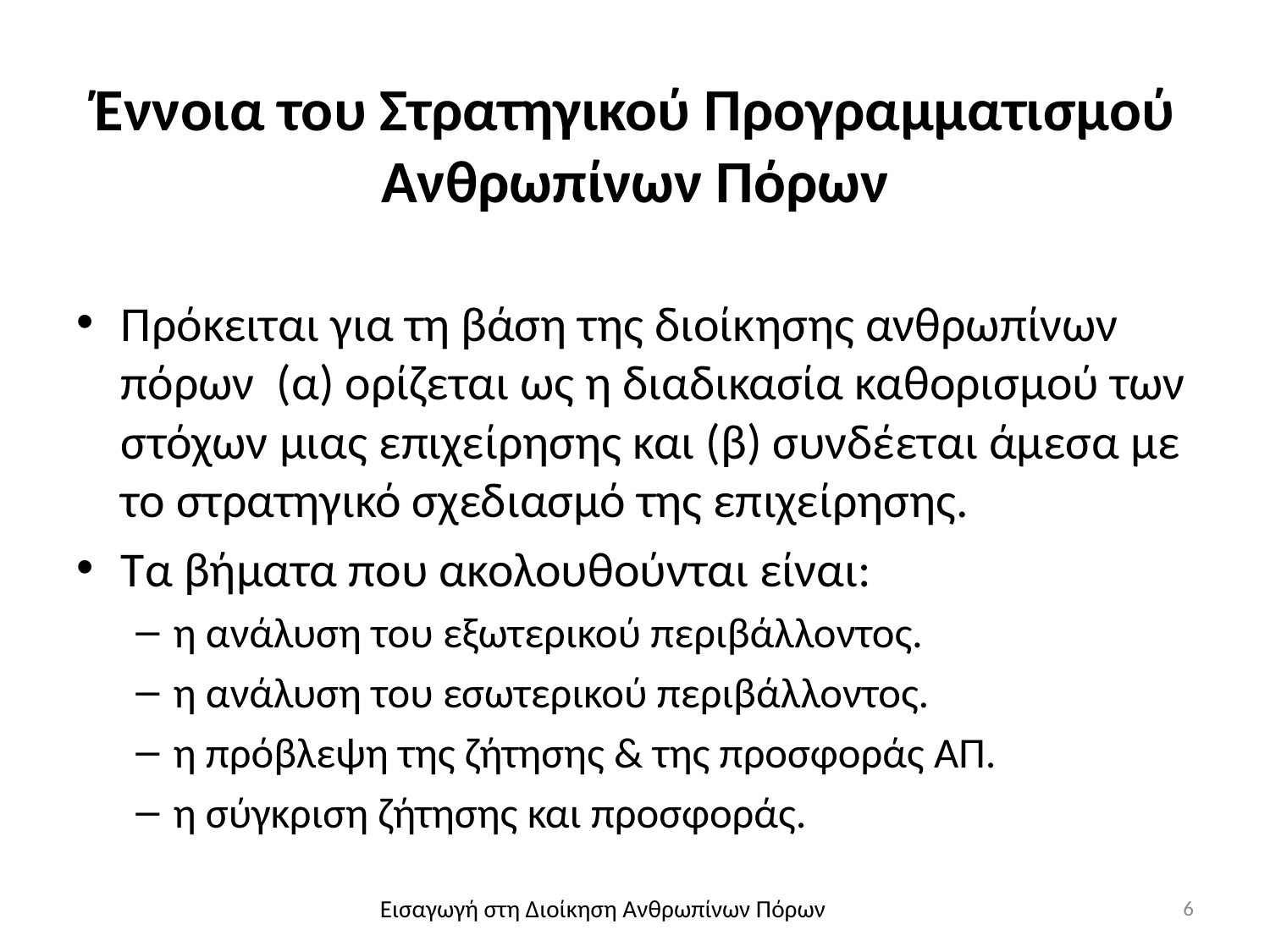

# Έννοια του Στρατηγικού Προγραμματισμού Ανθρωπίνων Πόρων
Πρόκειται για τη βάση της διοίκησης ανθρωπίνων πόρων  (α) ορίζεται ως η διαδικασία καθορισμού των στόχων μιας επιχείρησης και (β) συνδέεται άμεσα με το στρατηγικό σχεδιασμό της επιχείρησης.
Τα βήματα που ακολουθούνται είναι:
η ανάλυση του εξωτερικού περιβάλλοντος.
η ανάλυση του εσωτερικού περιβάλλοντος.
η πρόβλεψη της ζήτησης & της προσφοράς ΑΠ.
η σύγκριση ζήτησης και προσφοράς.

6